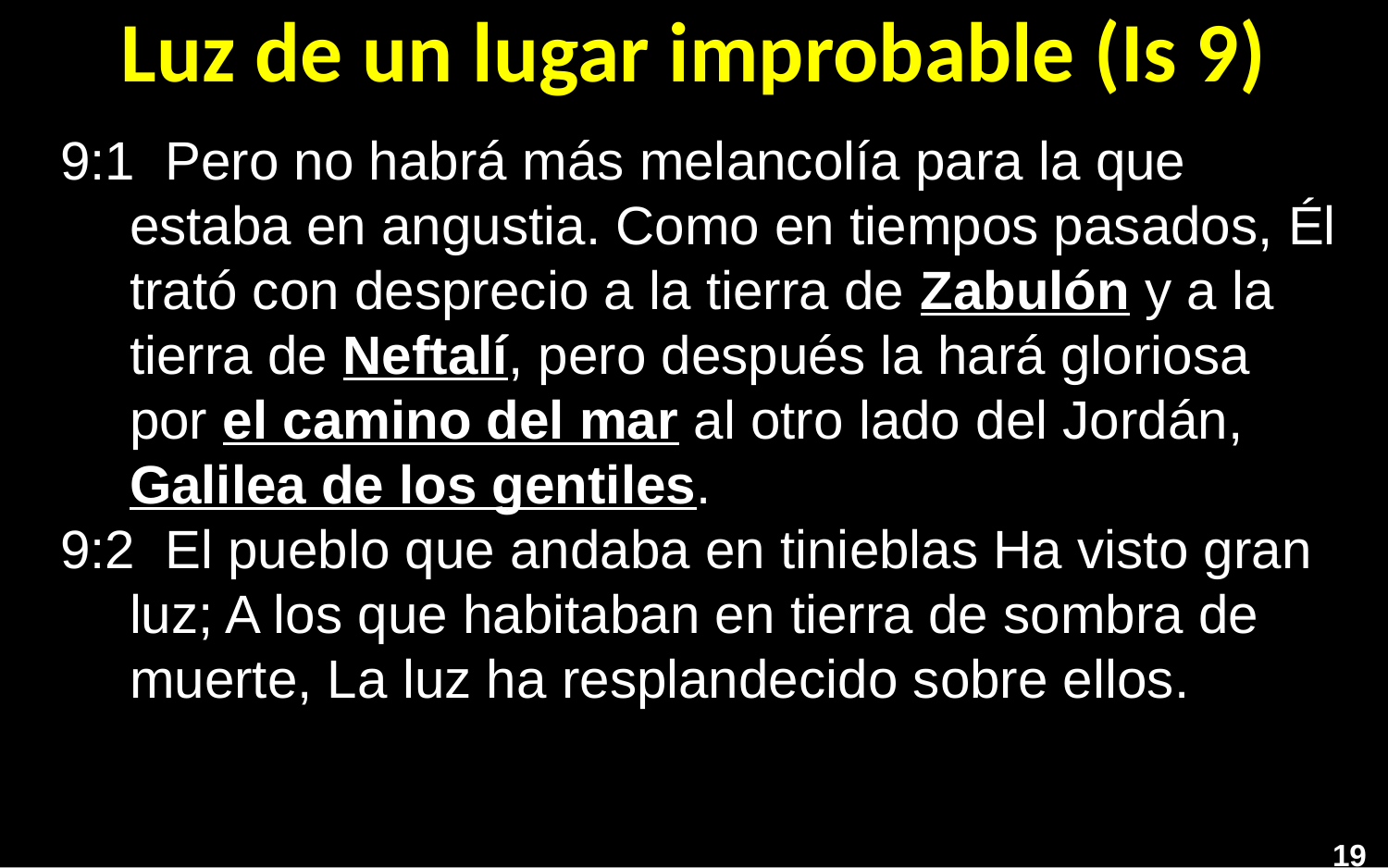

# Luz de un lugar improbable (Is 9)
9:1  Pero no habrá más melancolía para la que estaba en angustia. Como en tiempos pasados, Él trató con desprecio a la tierra de Zabulón y a la tierra de Neftalí, pero después la hará gloriosa por el camino del mar al otro lado del Jordán, Galilea de los gentiles.
9:2  El pueblo que andaba en tinieblas Ha visto gran luz; A los que habitaban en tierra de sombra de muerte, La luz ha resplandecido sobre ellos.
19